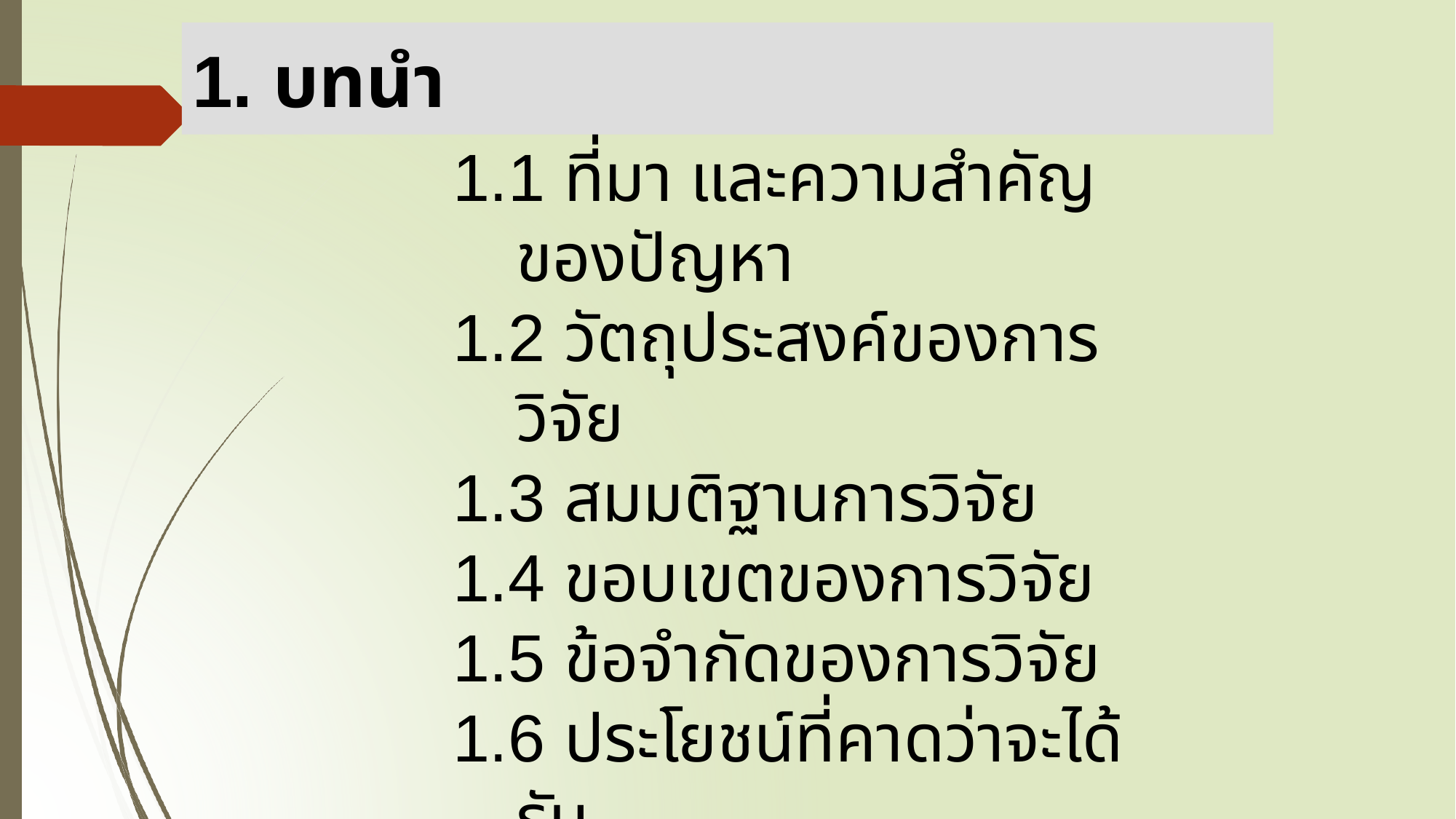

1. บทนำ
1.1 ที่มา และความสำคัญของปัญหา
1.2 วัตถุประสงค์ของการวิจัย
1.3 สมมติฐานการวิจัย
1.4 ขอบเขตของการวิจัย
1.5 ข้อจำกัดของการวิจัย
1.6 ประโยชน์ที่คาดว่าจะได้รับ
1.7 นิยามศัพท์